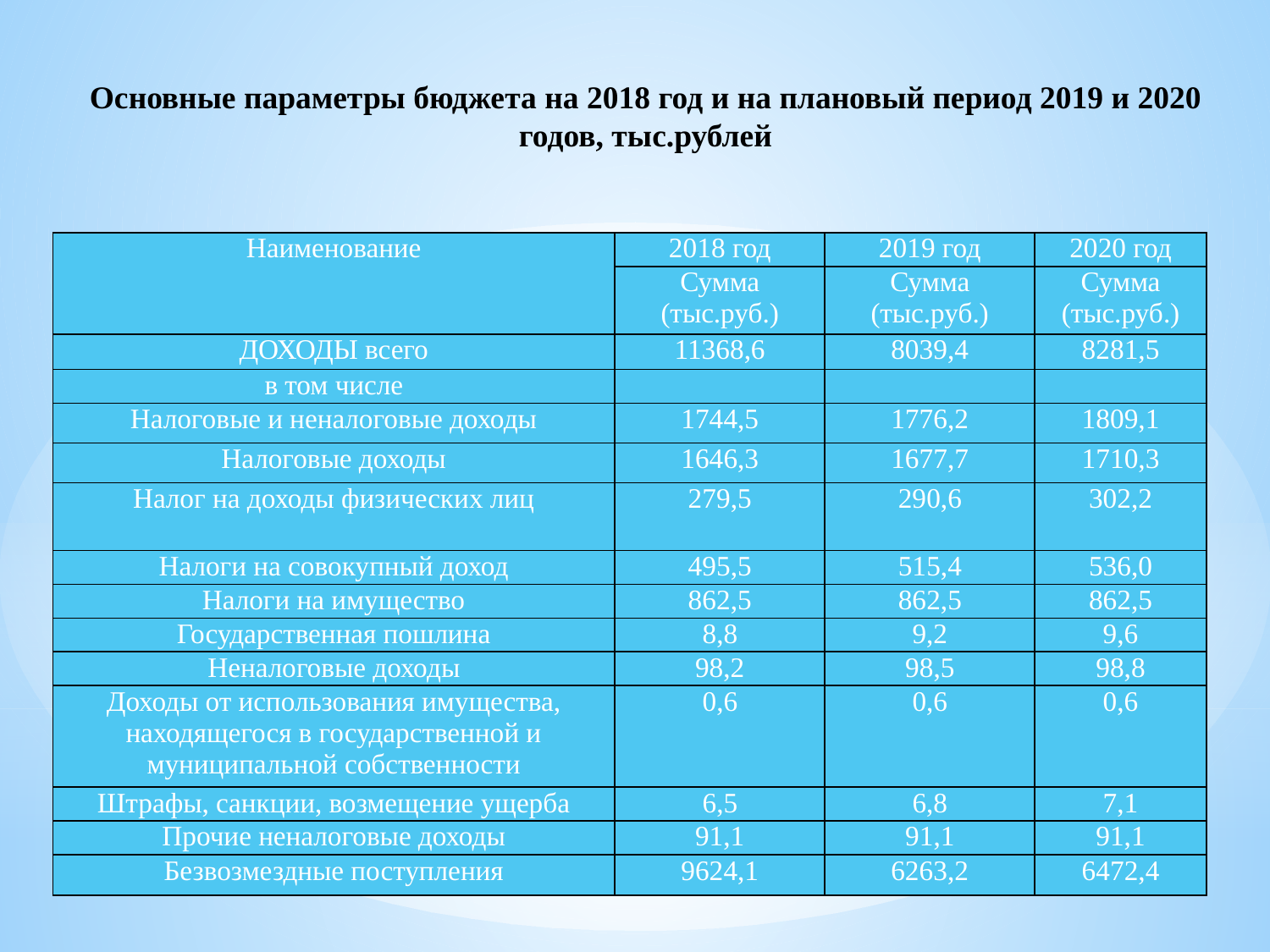

Основные параметры бюджета на 2018 год и на плановый период 2019 и 2020 годов, тыс.рублей
| Наименование | 2018 год | 2019 год | 2020 год |
| --- | --- | --- | --- |
|  | Сумма (тыс.руб.) | Сумма (тыс.руб.) | Сумма (тыс.руб.) |
| ДОХОДЫ всего | 11368,6 | 8039,4 | 8281,5 |
| в том числе |  |  |  |
| Налоговые и неналоговые доходы | 1744,5 | 1776,2 | 1809,1 |
| Налоговые доходы | 1646,3 | 1677,7 | 1710,3 |
| Налог на доходы физических лиц | 279,5 | 290,6 | 302,2 |
| Налоги на совокупный доход | 495,5 | 515,4 | 536,0 |
| Налоги на имущество | 862,5 | 862,5 | 862,5 |
| Государственная пошлина | 8,8 | 9,2 | 9,6 |
| Неналоговые доходы | 98,2 | 98,5 | 98,8 |
| Доходы от использования имущества, находящегося в государственной и муниципальной собственности | 0,6 | 0,6 | 0,6 |
| Штрафы, санкции, возмещение ущерба | 6,5 | 6,8 | 7,1 |
| Прочие неналоговые доходы | 91,1 | 91,1 | 91,1 |
| Безвозмездные поступления | 9624,1 | 6263,2 | 6472,4 |